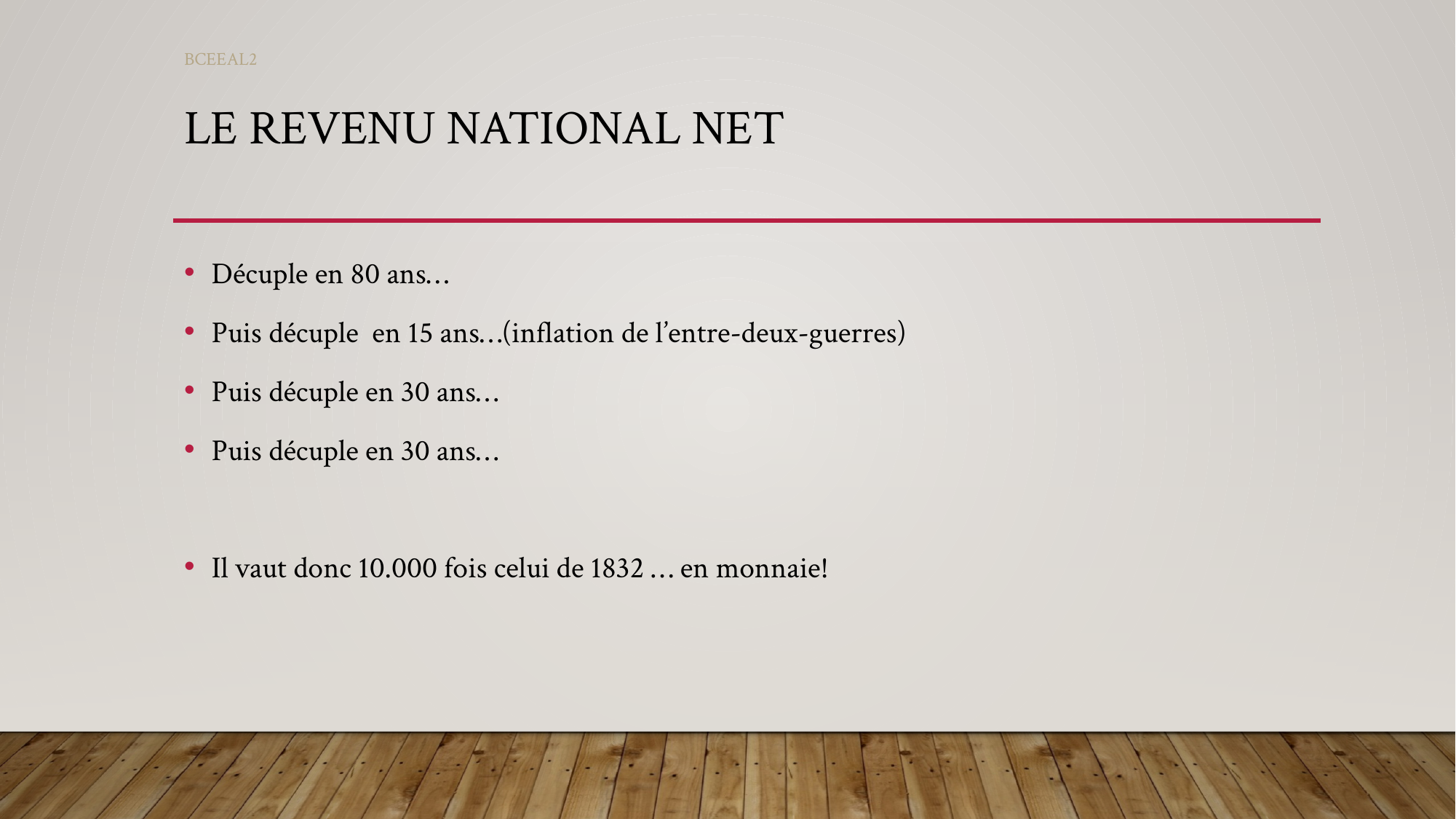

BCEEAL2
# Le revenu national net
Décuple en 80 ans…
Puis décuple  en 15 ans…(inflation de l’entre-deux-guerres)
Puis décuple en 30 ans…
Puis décuple en 30 ans…

Il vaut donc 10.000 fois celui de 1832 … en monnaie!